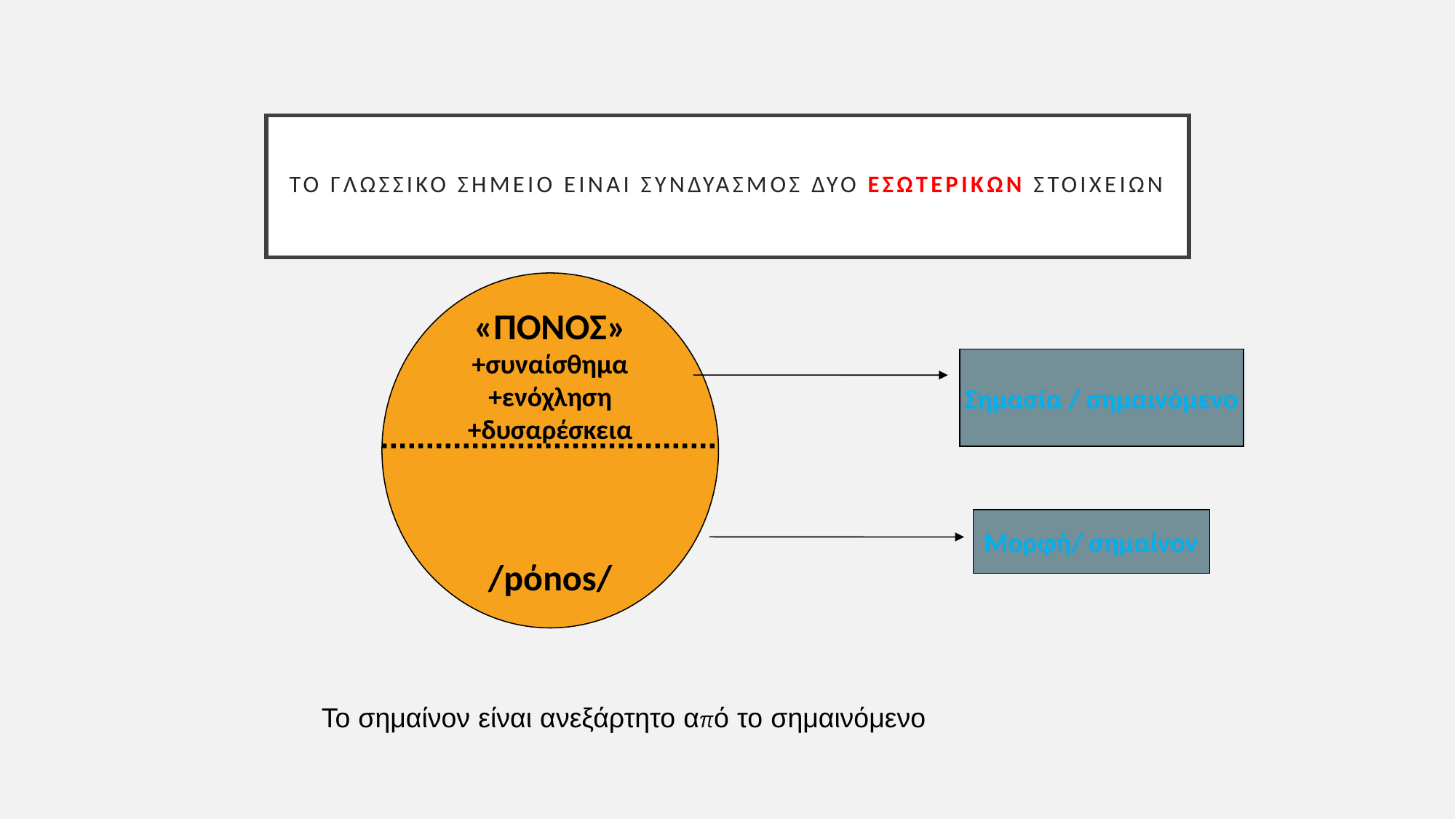

# Το γλωσσικό σημείο είναι συνδυασμός δύο εσωτερικών στοιχείων
«ΠΟΝΟΣ»
+συναίσθημα
+ενόχληση
+δυσαρέσκεια

/pόnos/
Σημασία / σημαινόμενο

Μορφή/ σημαίνον

Το σημαίνον είναι ανεξάρτητο από το σημαινόμενο